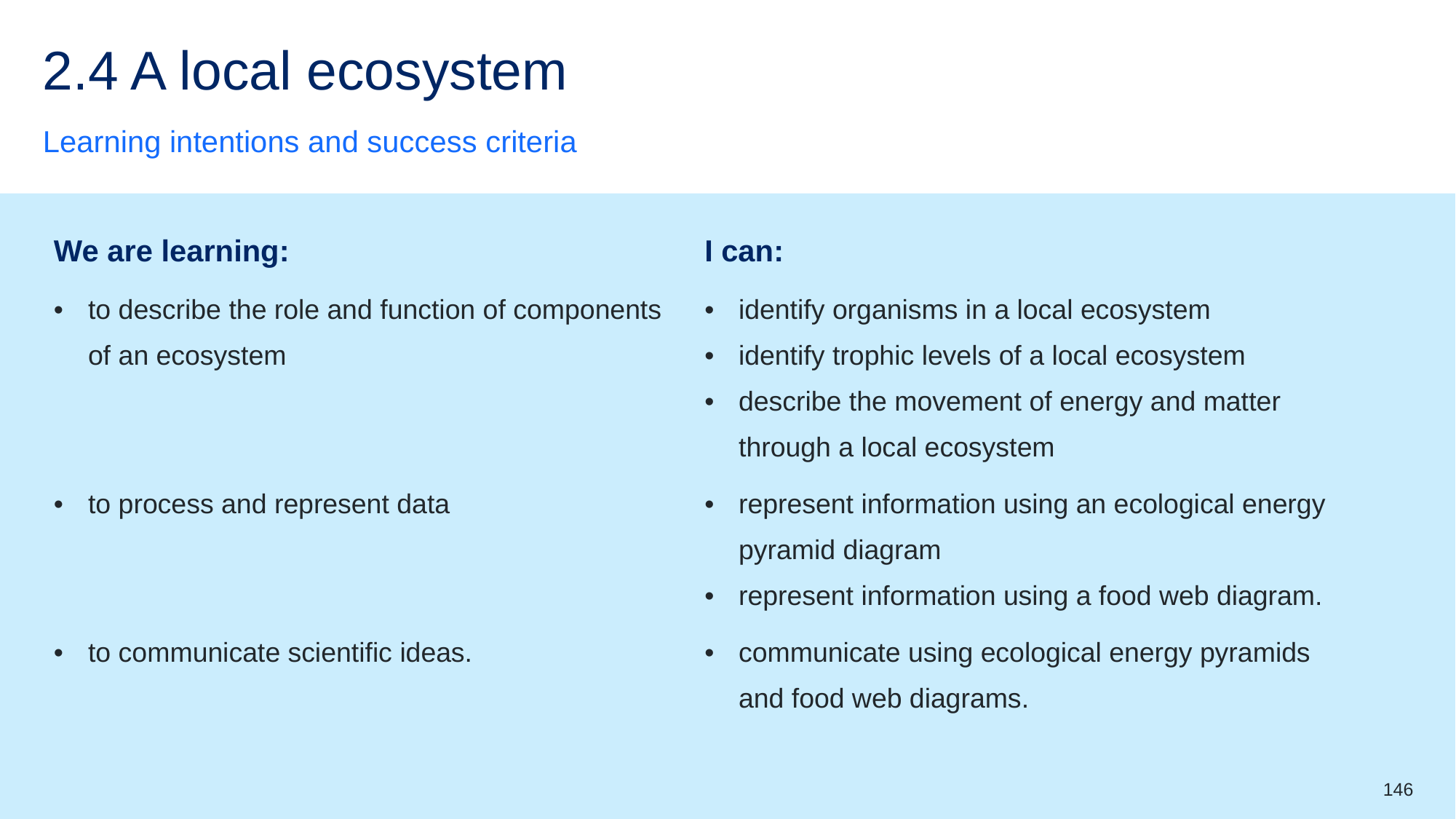

# 2.4 A local ecosystem
Learning intentions and success criteria
| We are learning: | I can: |
| --- | --- |
| to describe the role and function of components of an ecosystem | identify organisms in a local ecosystem identify trophic levels of a local ecosystem describe the movement of energy and matter through a local ecosystem |
| to process and represent data | represent information using an ecological energy pyramid diagram represent information using a food web diagram. |
| to communicate scientific ideas. | communicate using ecological energy pyramids and food web diagrams. |
146